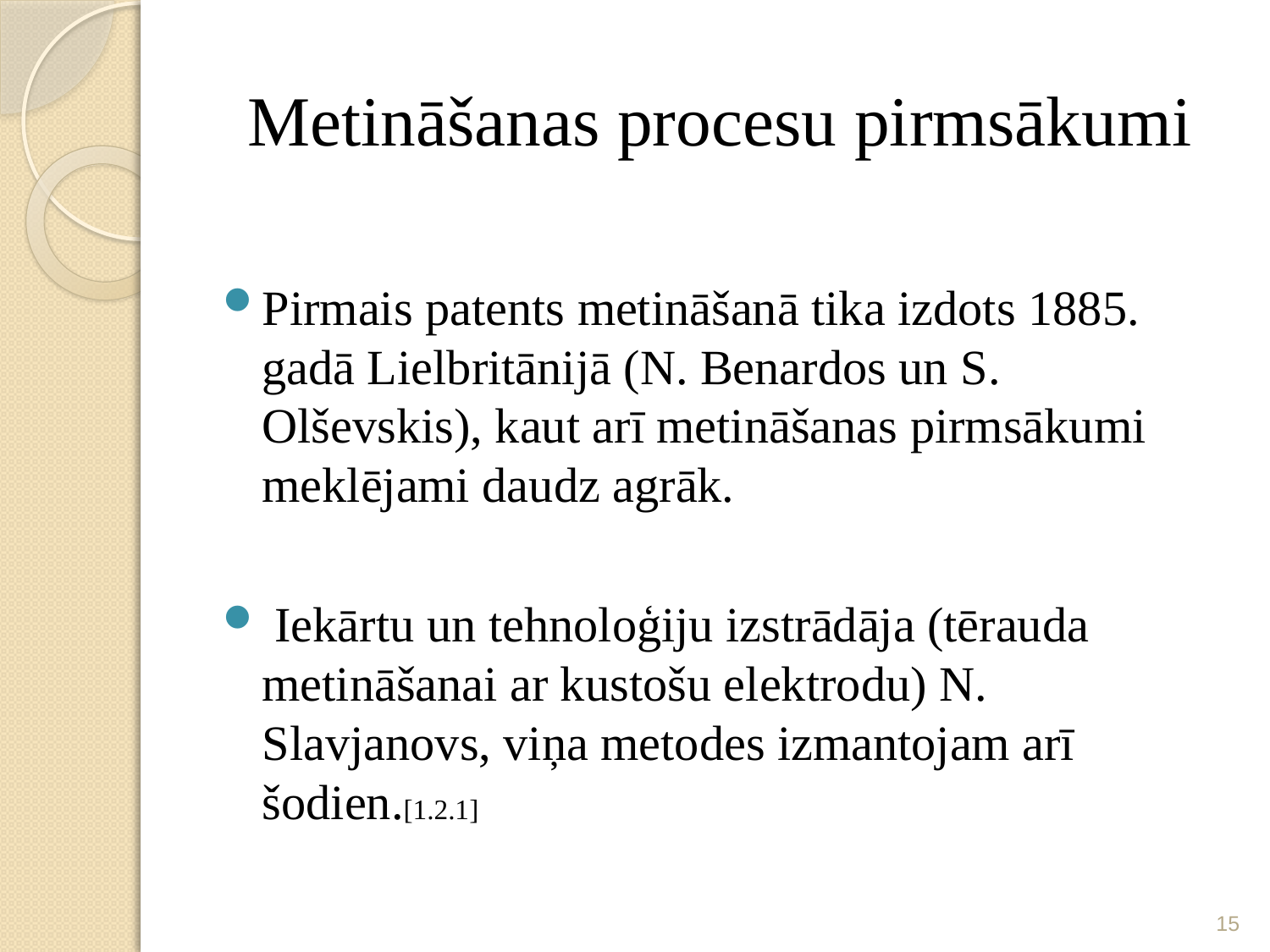

# Metināšanas procesu pirmsākumi
Pirmais patents metināšanā tika izdots 1885. gadā Lielbritānijā (N. Benardos un S. Olševskis), kaut arī metināšanas pirmsākumi meklējami daudz agrāk.

 Iekārtu un tehnoloģiju izstrādāja (tērauda metināšanai ar kustošu elektrodu) N. Slavjanovs, viņa metodes izmantojam arī šodien.[1.2.1]

15